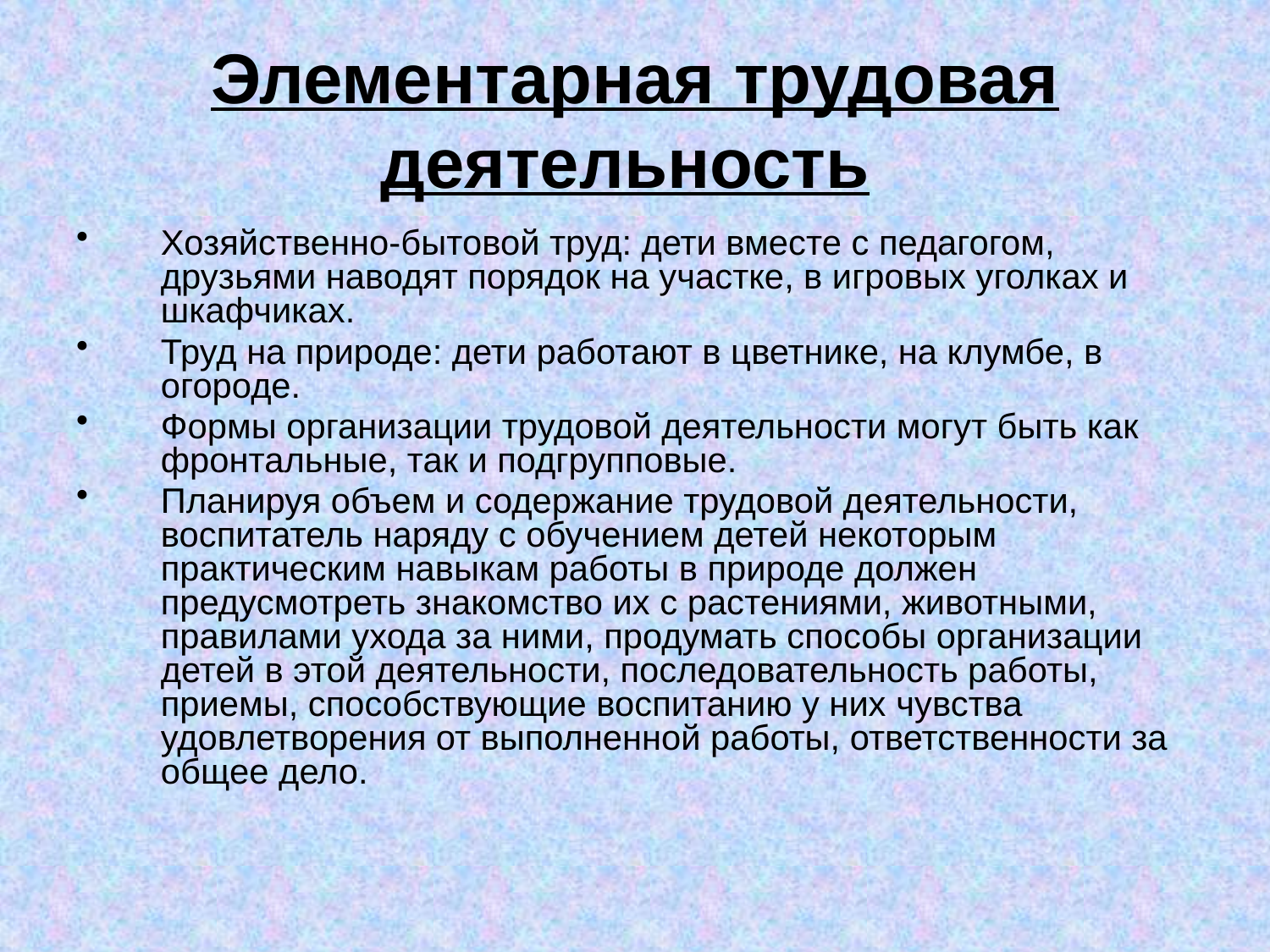

# Элементарная трудовая деятельность
Хозяйственно-бытовой труд: дети вместе с педагогом, друзьями наводят порядок на участке, в игровых уголках и шкафчиках.
Труд на природе: дети работают в цветнике, на клумбе, в огороде.
Формы организации трудовой деятельности могут быть как фронтальные, так и подгрупповые.
Планируя объем и содержание трудовой деятельности, воспитатель наряду с обучением детей некоторым практическим навыкам работы в природе должен предусмотреть знакомство их с растениями, животными, правилами ухода за ними, продумать способы организации детей в этой деятельности, последовательность работы, приемы, способствующие воспитанию у них чувства удовлетворения от выполненной работы, ответственности за общее дело.